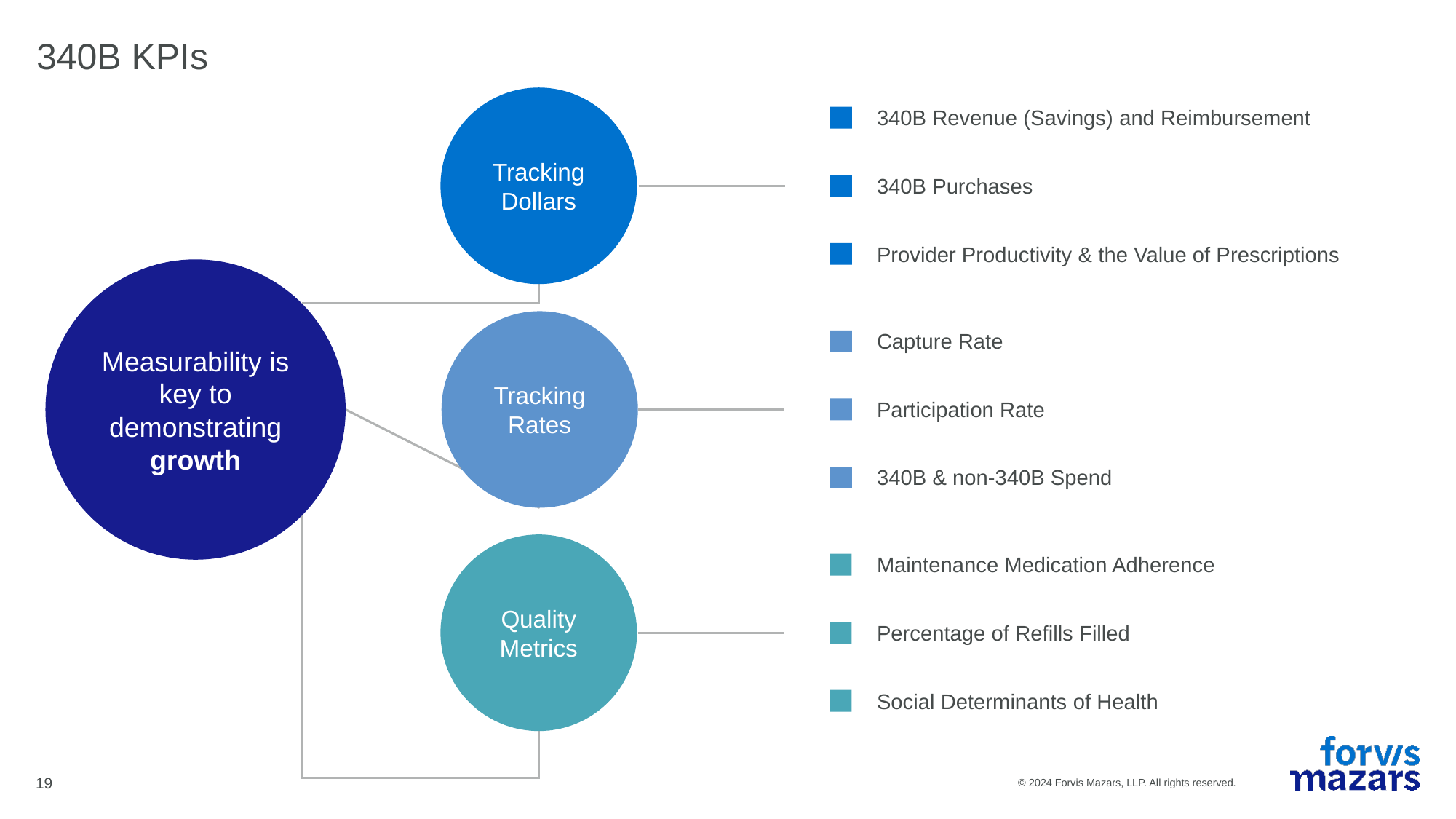

# 340B KPIs
Tracking Dollars
340B Revenue (Savings) and Reimbursement

340B Purchases
Provider Productivity & the Value of Prescriptions
Measurability is key to demonstrating growth
Tracking Rates
Capture Rate

Participation Rate
340B & non-340B Spend
Quality Metrics
Maintenance Medication Adherence

Percentage of Refills Filled
Social Determinants of Health
19